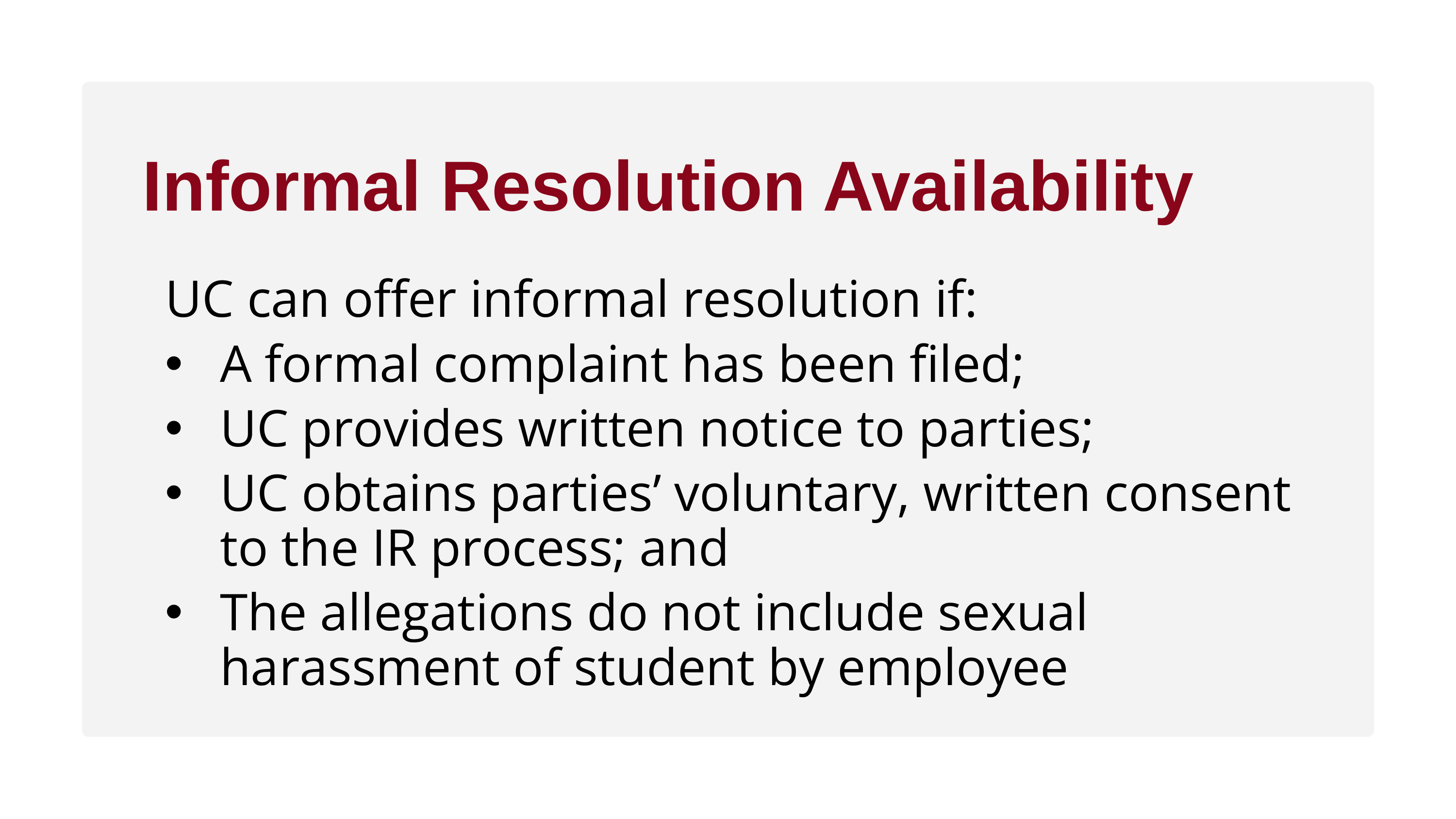

Informal Resolution Availability
UC can offer informal resolution if:
A formal complaint has been filed;
UC provides written notice to parties;
UC obtains parties’ voluntary, written consent to the IR process; and
The allegations do not include sexual harassment of student by employee